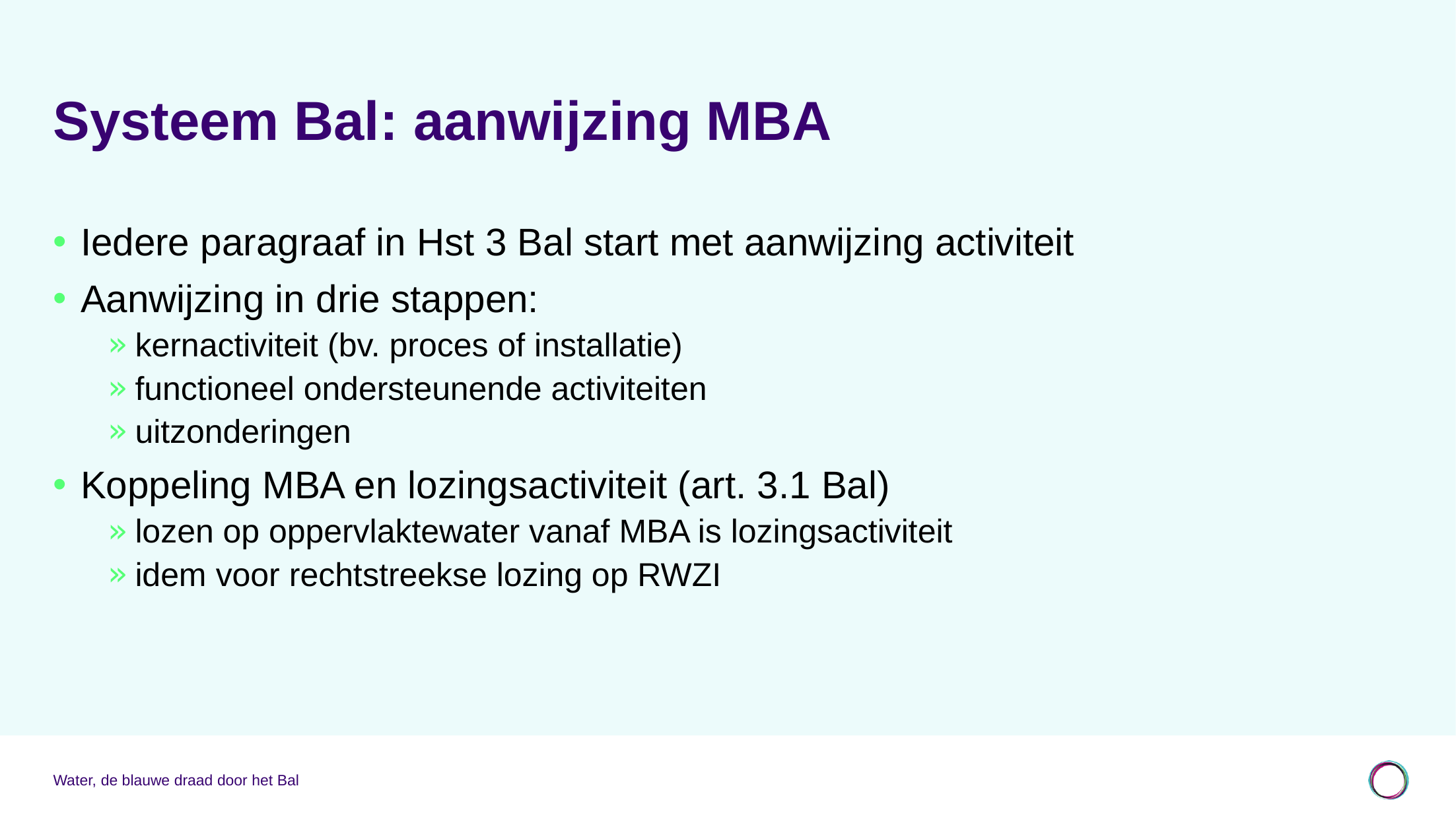

# Systeem Bal: aanwijzing MBA
Iedere paragraaf in Hst 3 Bal start met aanwijzing activiteit
Aanwijzing in drie stappen:
kernactiviteit (bv. proces of installatie)
functioneel ondersteunende activiteiten
uitzonderingen
Koppeling MBA en lozingsactiviteit (art. 3.1 Bal)
lozen op oppervlaktewater vanaf MBA is lozingsactiviteit
idem voor rechtstreekse lozing op RWZI

Water, de blauwe draad door het Bal